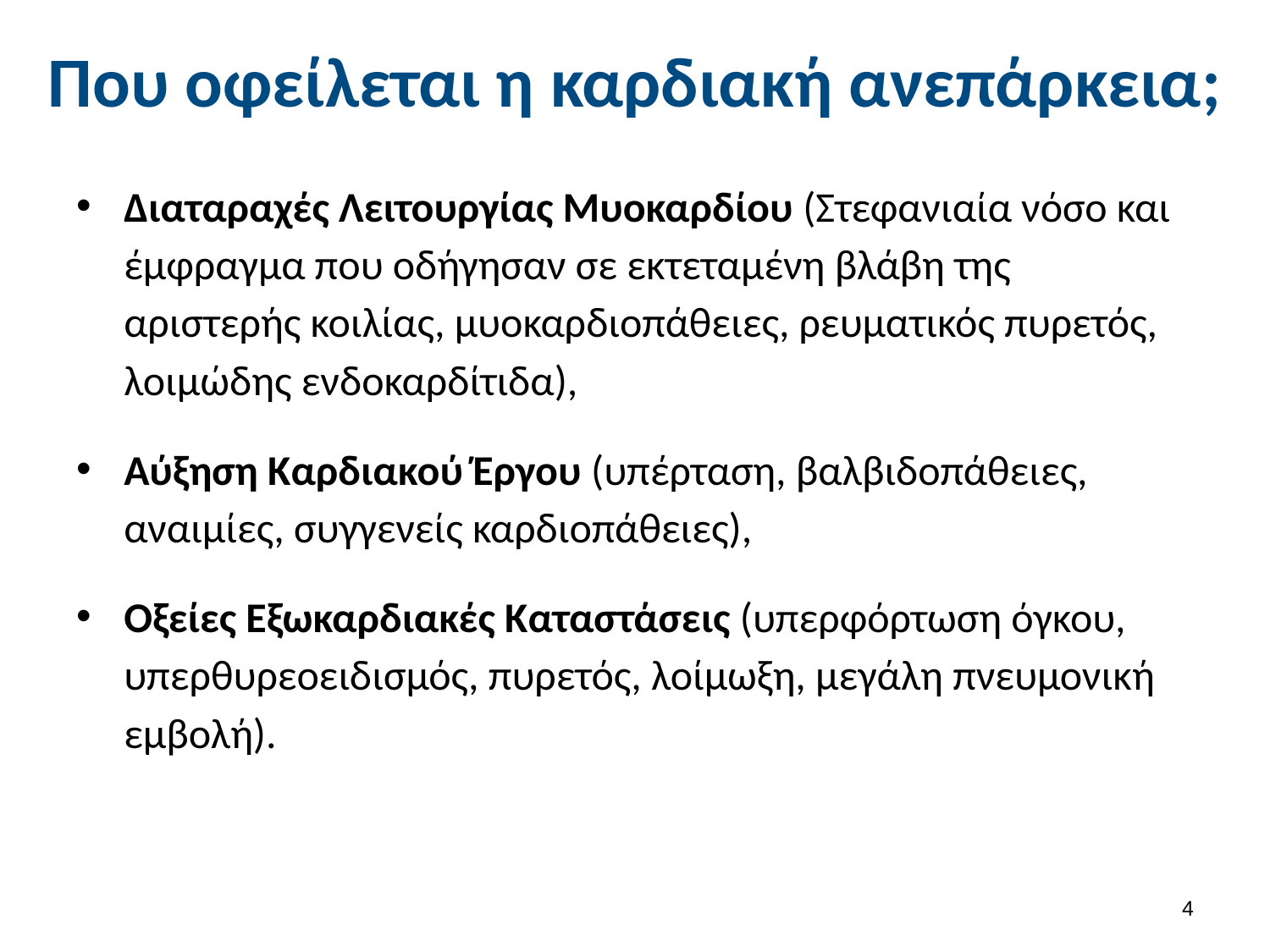

# Που οφείλεται η καρδιακή ανεπάρκεια;
Διαταραχές Λειτουργίας Μυοκαρδίου (Στεφανιαία νόσο και έμφραγμα που οδήγησαν σε εκτεταμένη βλάβη της αριστερής κοιλίας, μυοκαρδιοπάθειες, ρευματικός πυρετός, λοιμώδης ενδοκαρδίτιδα),
Αύξηση Καρδιακού Έργου (υπέρταση, βαλβιδοπάθειες, αναιμίες, συγγενείς καρδιοπάθειες),
Οξείες Εξωκαρδιακές Καταστάσεις (υπερφόρτωση όγκου, υπερθυρεοειδισμός, πυρετός, λοίμωξη, μεγάλη πνευμονική εμβολή).
4